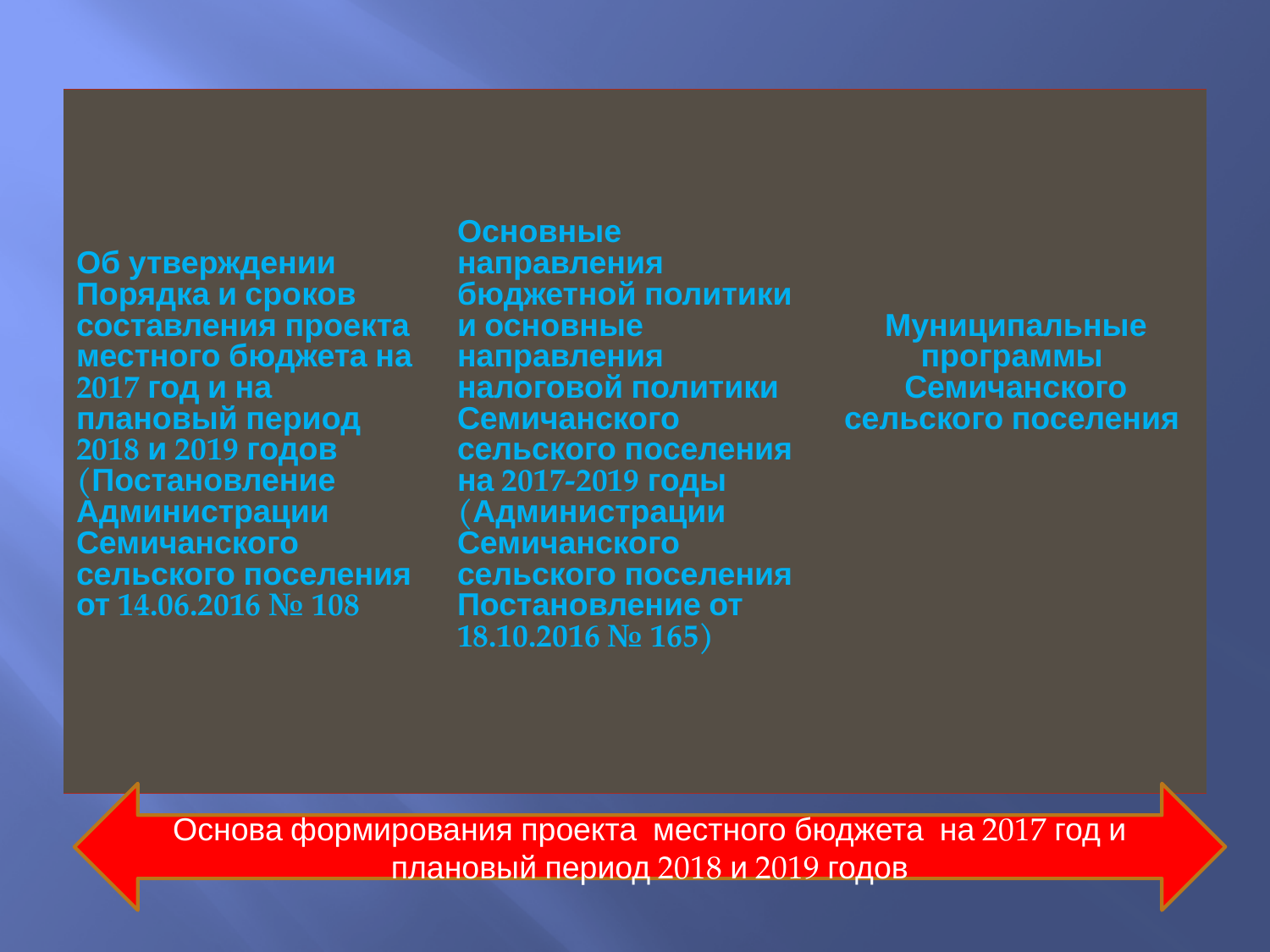

| Об утверждении Порядка и сроков составления проекта местного бюджета на 2017 год и на плановый период 2018 и 2019 годов (Постановление Администрации Семичанского сельского поселения от 14.06.2016 № 108 | Основные направления бюджетной политики и основные направления налоговой политики Семичанского сельского поселения на 2017-2019 годы (Администрации Семичанского сельского поселения Постановление от 18.10.2016 № 165) | Муниципальные программы Семичанского сельского поселения |
| --- | --- | --- |
Основа формирования проекта  местного бюджета  на 2017 год и плановый период 2018 и 2019 годов